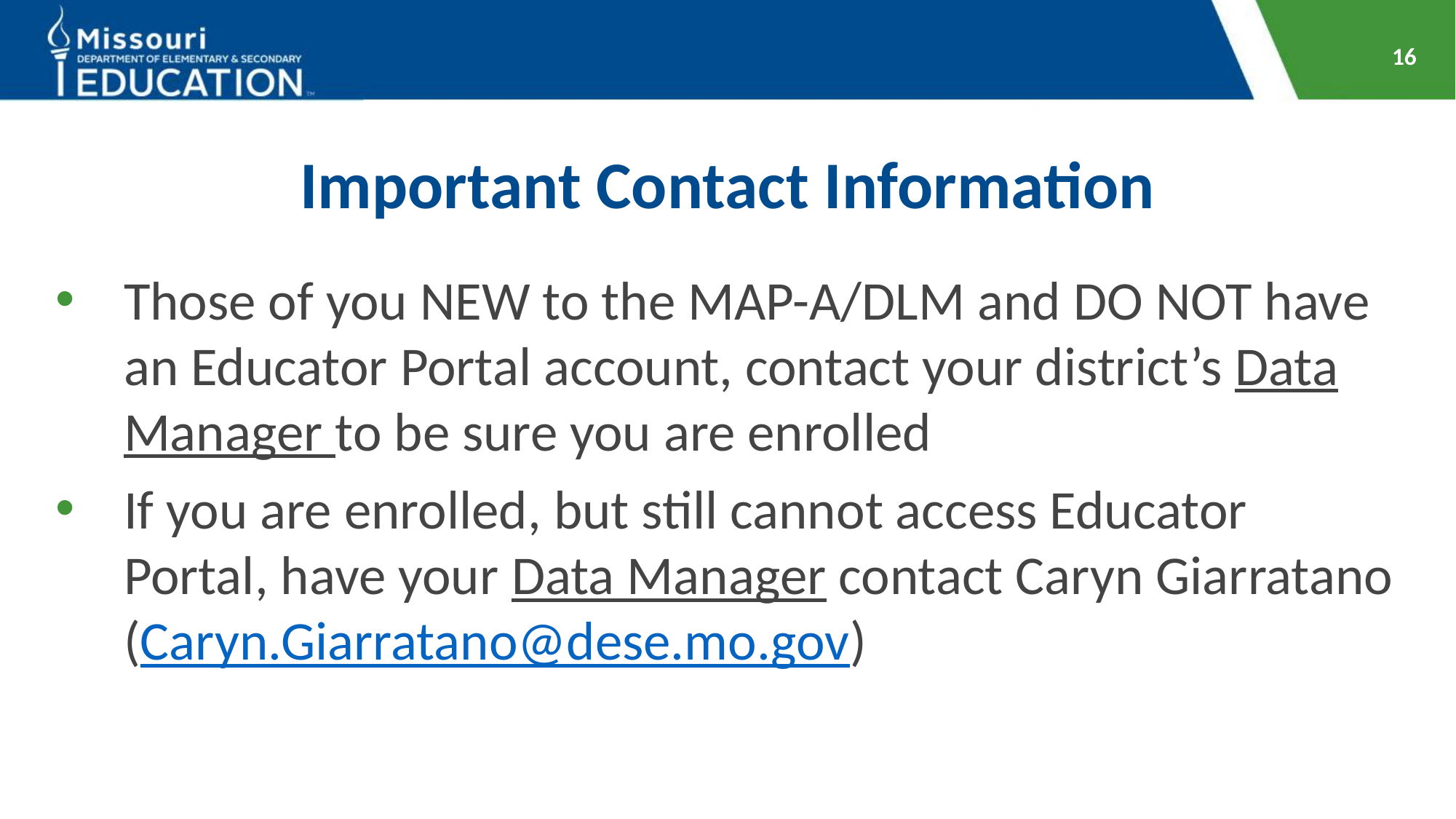

16
# Important Contact Information
Those of you NEW to the MAP-A/DLM and DO NOT have an Educator Portal account, contact your district’s Data Manager to be sure you are enrolled
If you are enrolled, but still cannot access Educator Portal, have your Data Manager contact Caryn Giarratano (Caryn.Giarratano@dese.mo.gov)